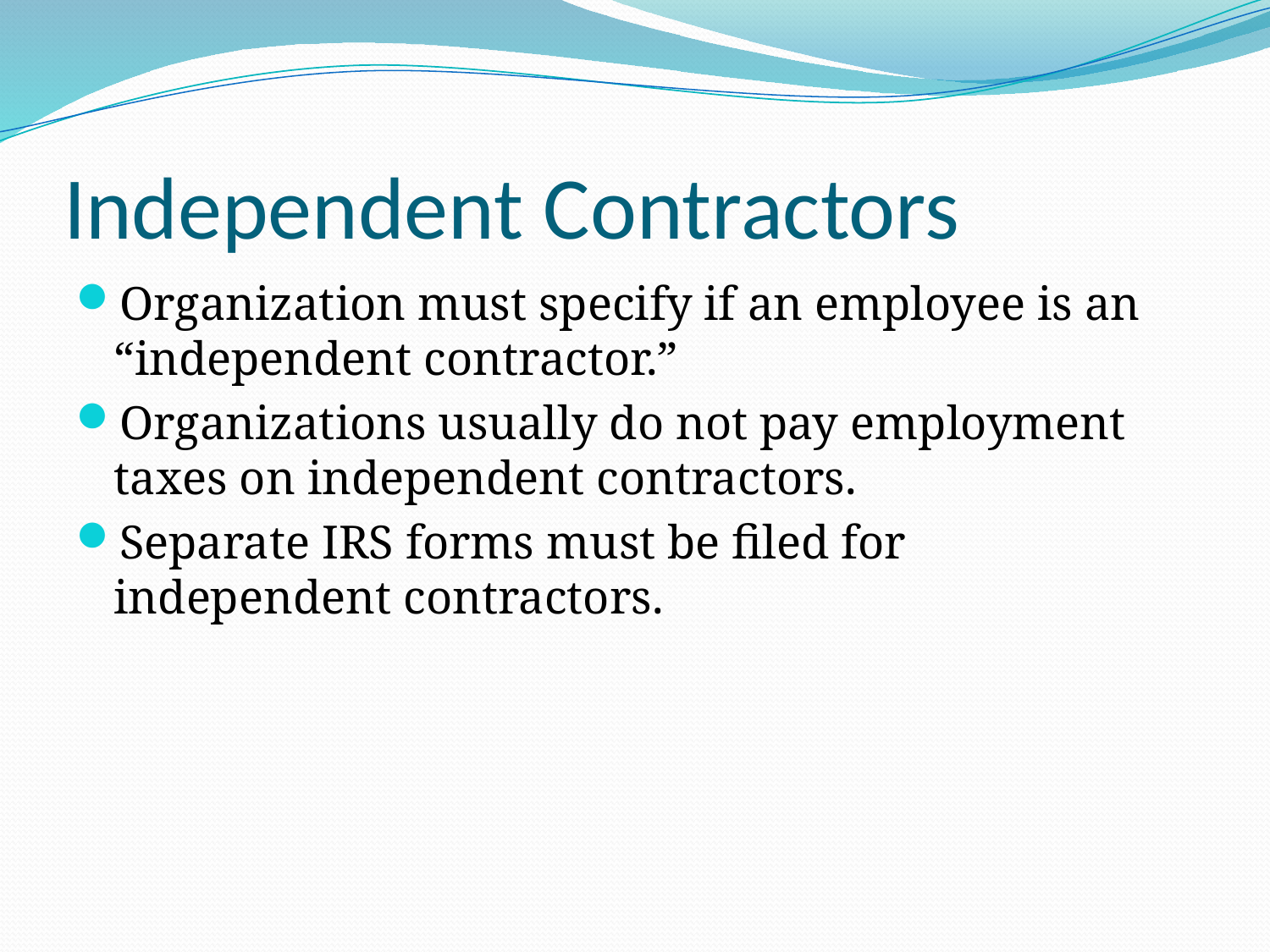

# Independent Contractors
Organization must specify if an employee is an “independent contractor.”
Organizations usually do not pay employment taxes on independent contractors.
Separate IRS forms must be filed for independent contractors.